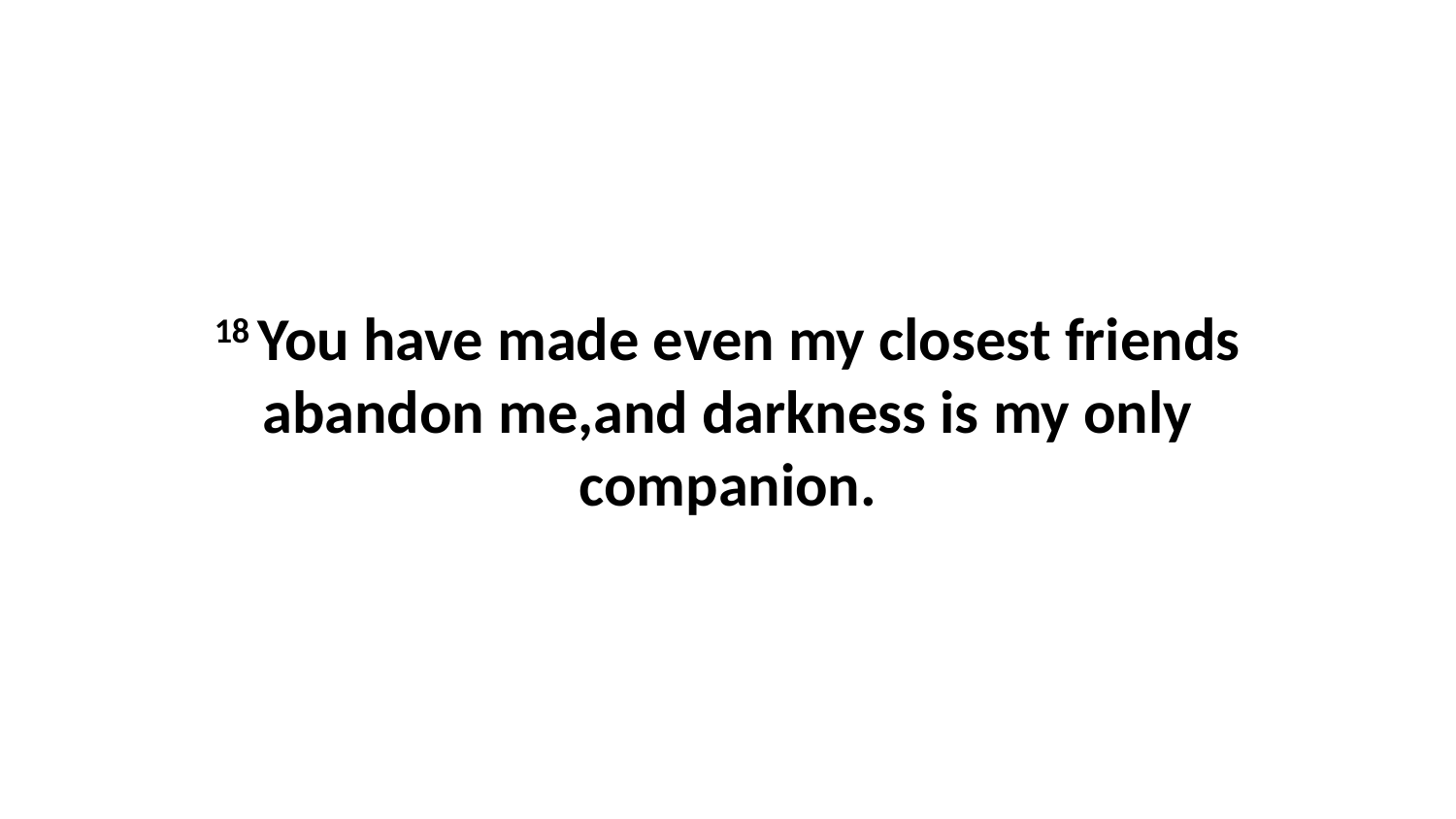

18 You have made even my closest friends abandon me,and darkness is my only companion.